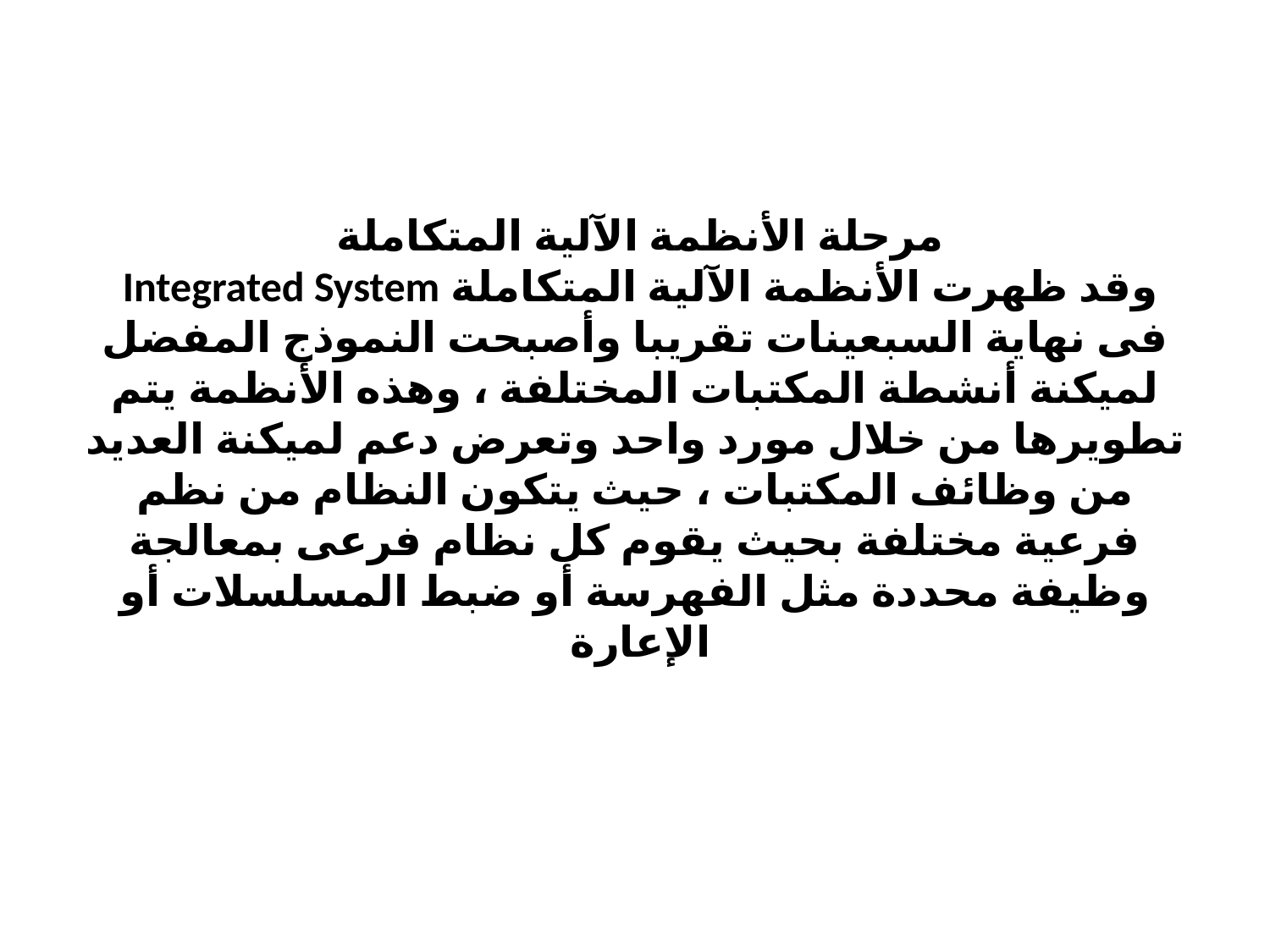

# مرحلة الأنظمة الآلية المتكاملة وقد ظهرت الأنظمة الآلية المتكاملة Integrated System  فى نهاية السبعينات تقريبا وأصبحت النموذج المفضل لميكنة أنشطة المكتبات المختلفة ، وهذه الأنظمة يتم تطويرها من خلال مورد واحد وتعرض دعم لميكنة العديد من وظائف المكتبات ، حيث يتكون النظام من نظم فرعية مختلفة بحيث يقوم كل نظام فرعى بمعالجة وظيفة محددة مثل الفهرسة أو ضبط المسلسلات أو الإعارة